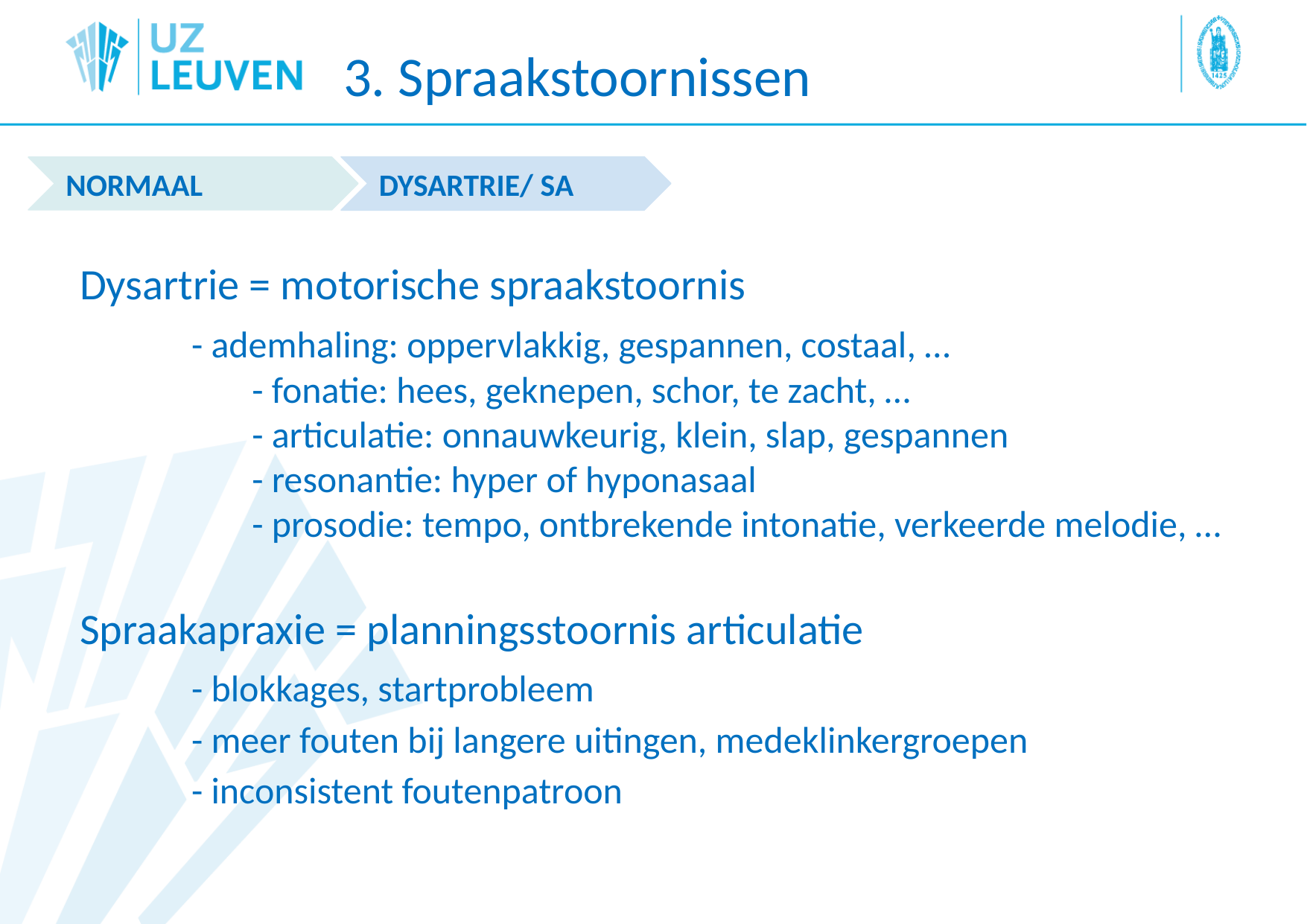

3. Spraakstoornissen
DYSARTRIE/ SA
NORMAAL

Dysartrie = motorische spraakstoornis
	- ademhaling: oppervlakkig, gespannen, costaal, …
	- fonatie: hees, geknepen, schor, te zacht, …
	- articulatie: onnauwkeurig, klein, slap, gespannen
	- resonantie: hyper of hyponasaal
	- prosodie: tempo, ontbrekende intonatie, verkeerde melodie, …

Spraakapraxie = planningsstoornis articulatie
	- blokkages, startprobleem
	- meer fouten bij langere uitingen, medeklinkergroepen
	- inconsistent foutenpatroon